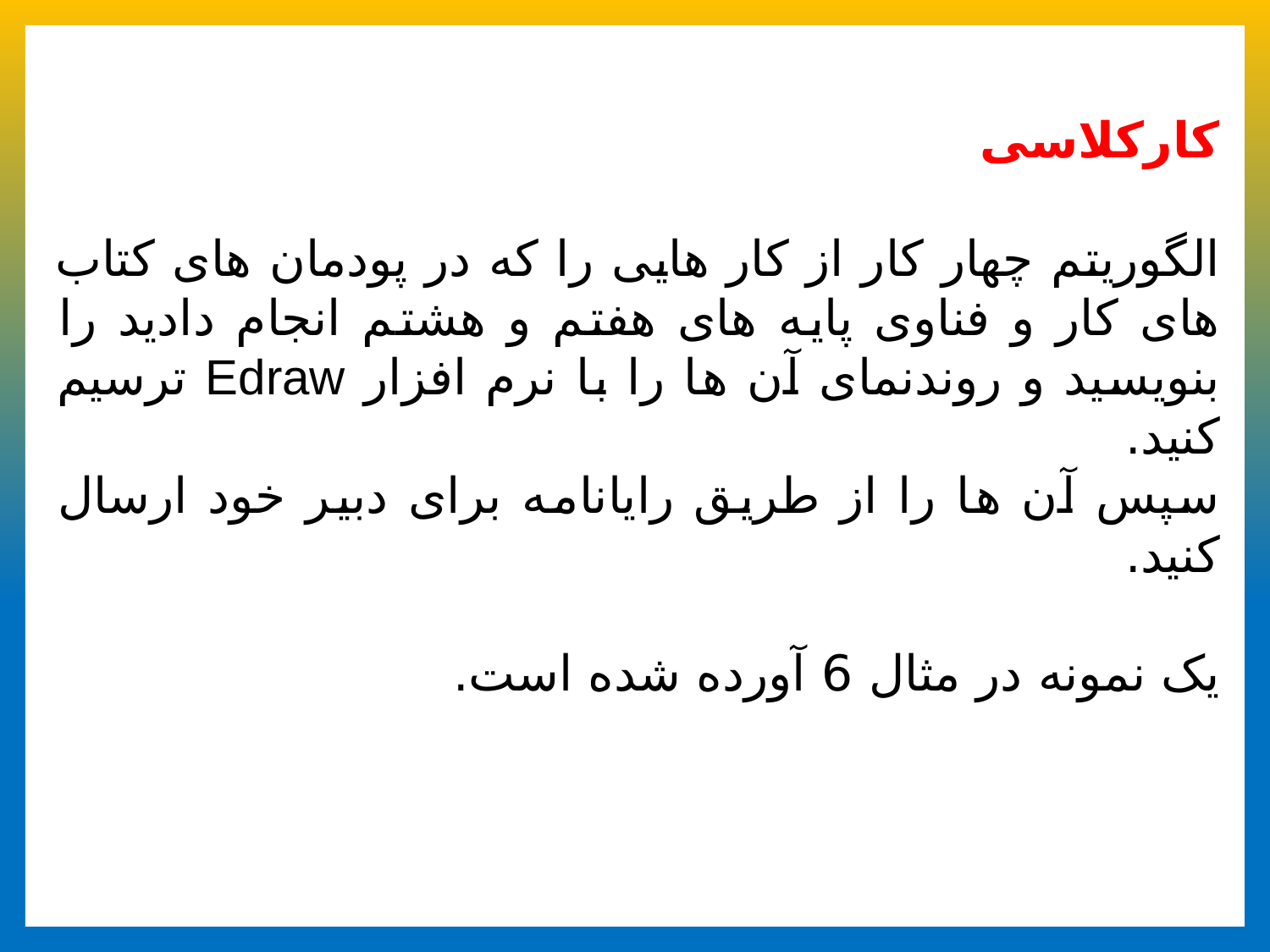

کارکلاسی

الگوریتم چهار کار از کار هایی را که در پودمان های کتاب های کار و فناوی پایه های هفتم و هشتم انجام دادید را بنویسید و روندنمای آن ها را با نرم افزار Edraw ترسیم کنید.
سپس آن ها را از طریق رایانامه برای دبیر خود ارسال کنید.

یک نمونه در مثال 6 آورده شده است.